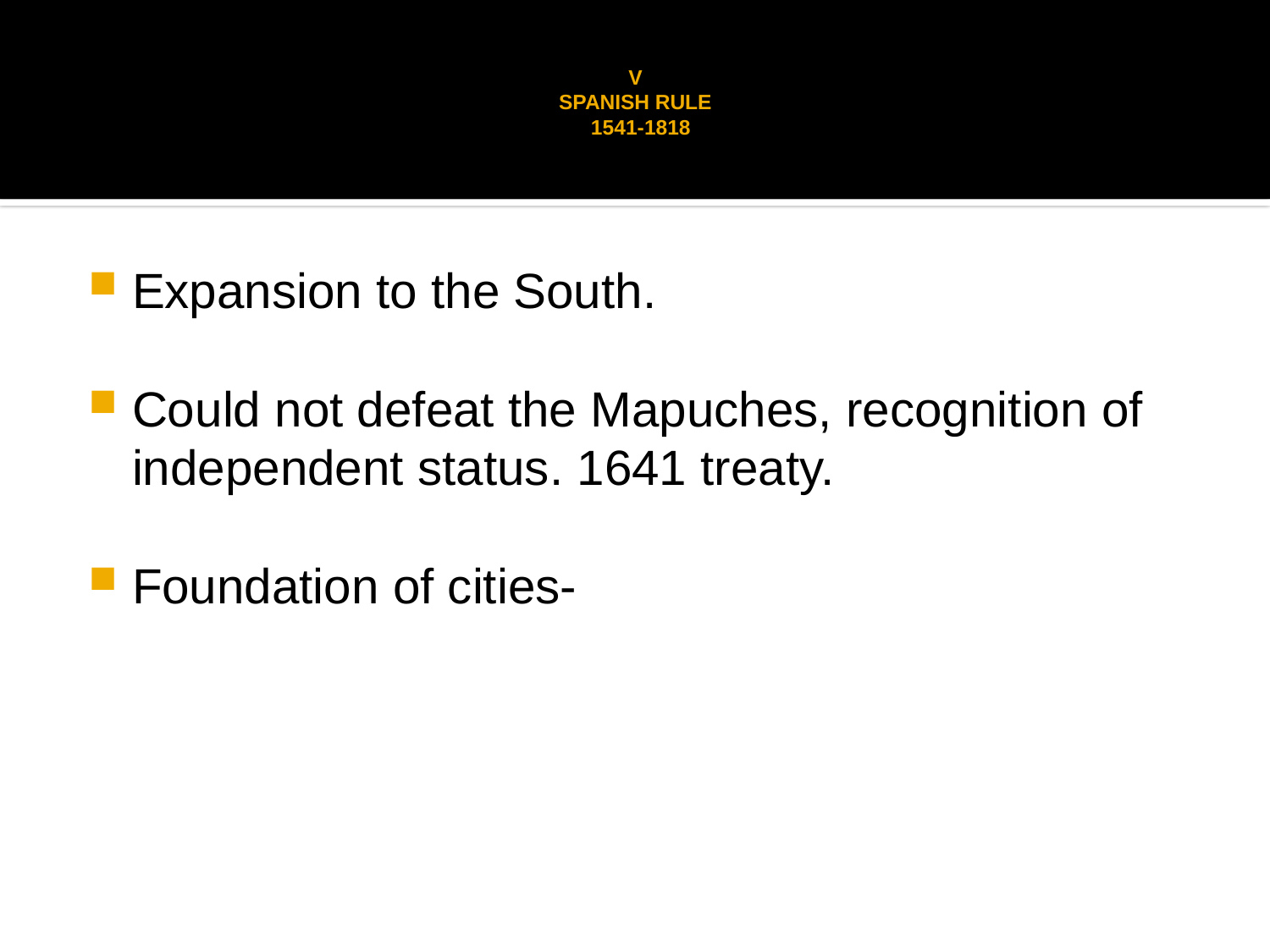

# V SPANISH RULE 1541-1818
Expansion to the South.

Could not defeat the Mapuches, recognition of independent status. 1641 treaty.

Foundation of cities-